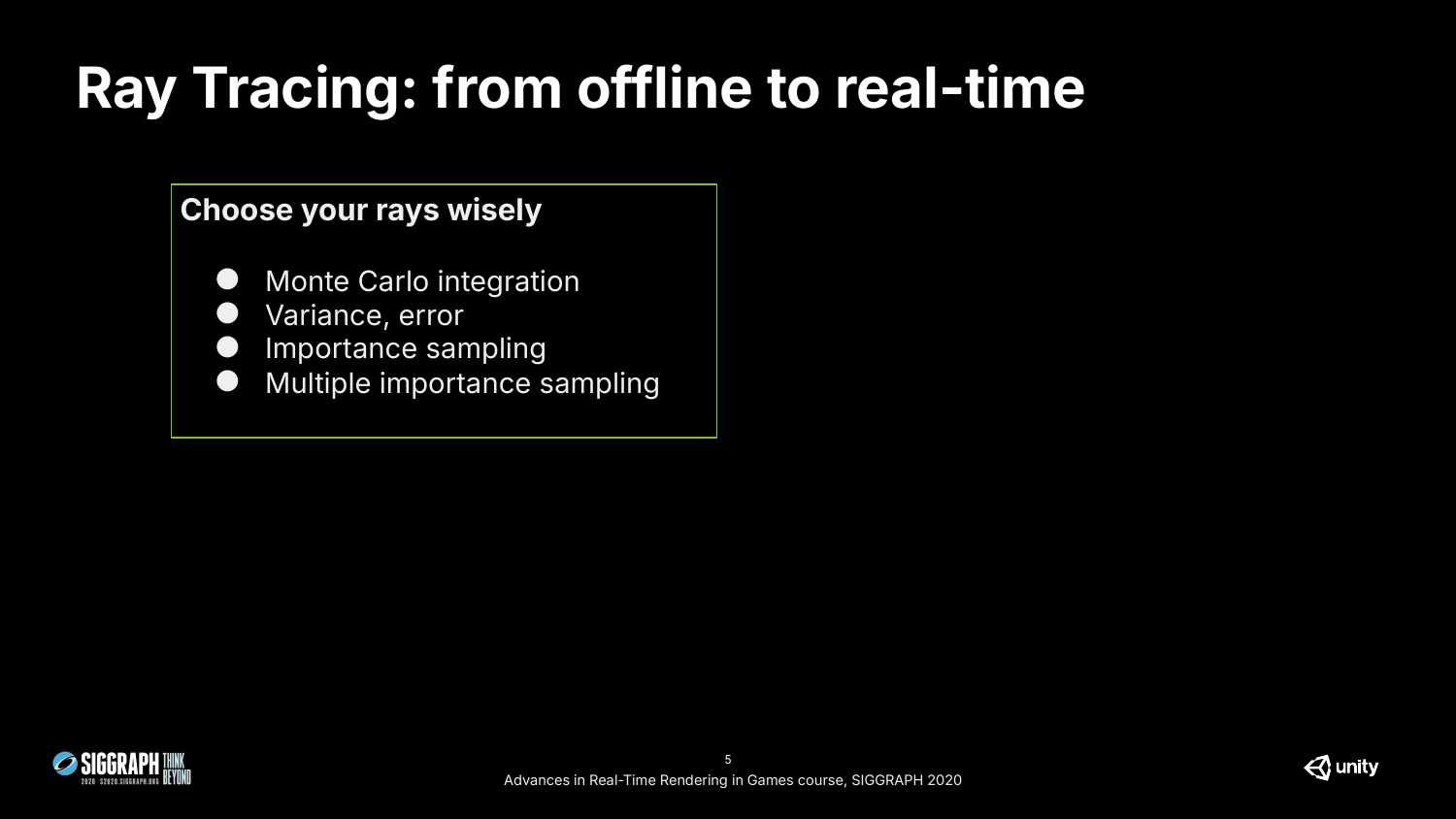

# Ray Tracing: from offline to real-time
Choose your rays wisely

Monte Carlo integration
Variance, error
Importance sampling
Multiple importance sampling
5